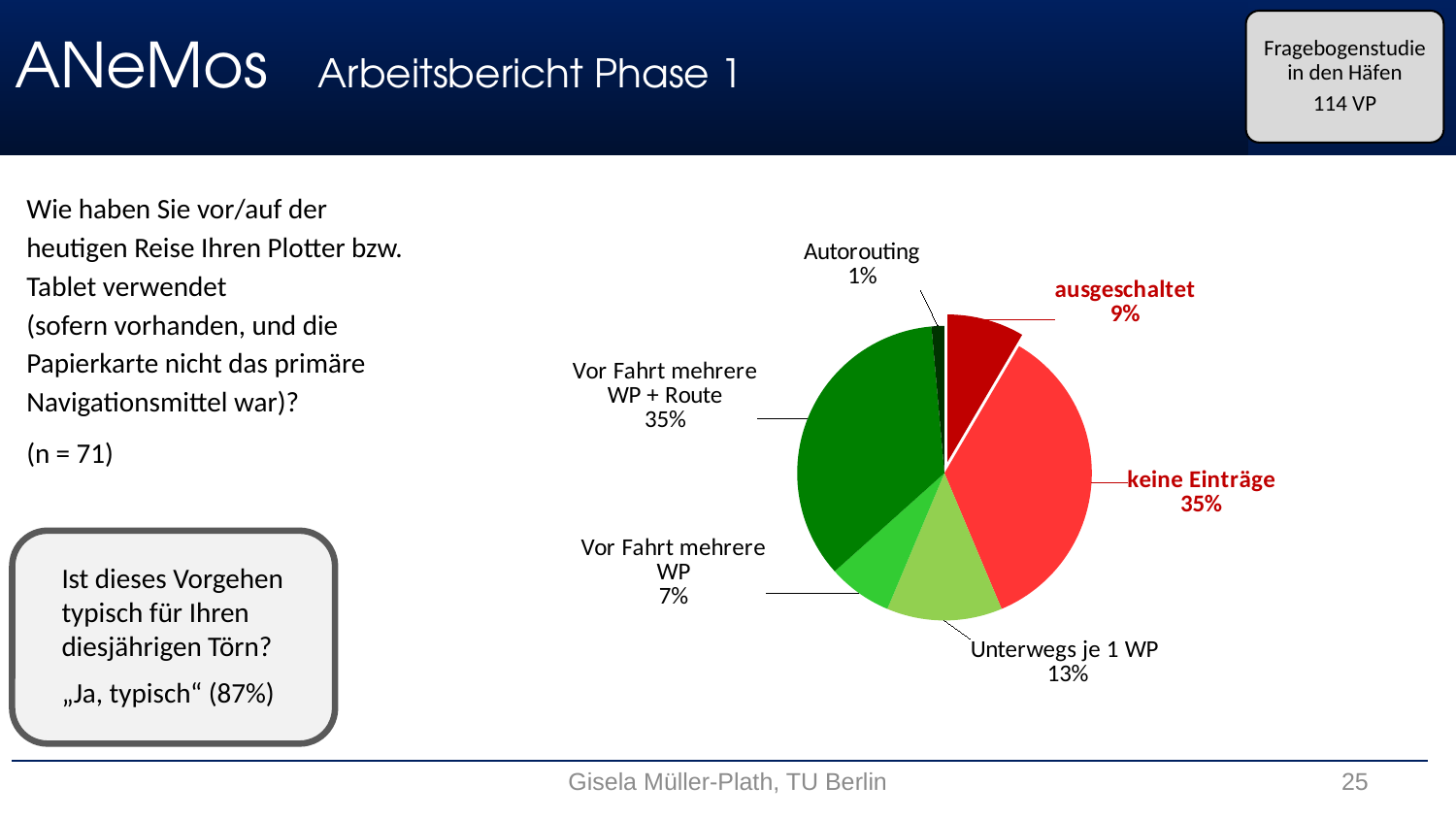

Fragebogenstudie in den Häfen
114 VP
ANeMos	   Arbeitsbericht Phase 1

### Chart

| Category |  |
|---|---|
| gar nicht (ausgeschaltet) | 0.08450704225352113 |
| Betrachtung, keine Einträge | 0.352112676056338 |
| Eintrag einzelner WP während Fahrt | 0.1267605633802817 |
| Eintrag mehrerer WP vor und während Fahrt | 0.07042253521126761 |
| Eintrag von WP und Route vor und während Fahrt | 0.352112676056338 |
| Autorouting | 0.014084507042253521 |
Wie haben Sie vor/auf der heutigen Reise Ihren Plotter bzw. Tablet verwendet
(sofern vorhanden, und die Papierkarte nicht das primäre Navigationsmittel war)?
(n = 71)

Ist dieses Vorgehen typisch für Ihren diesjährigen Törn?
„Ja, typisch“ (87%)
Gisela Müller-Plath, TU Berlin
25